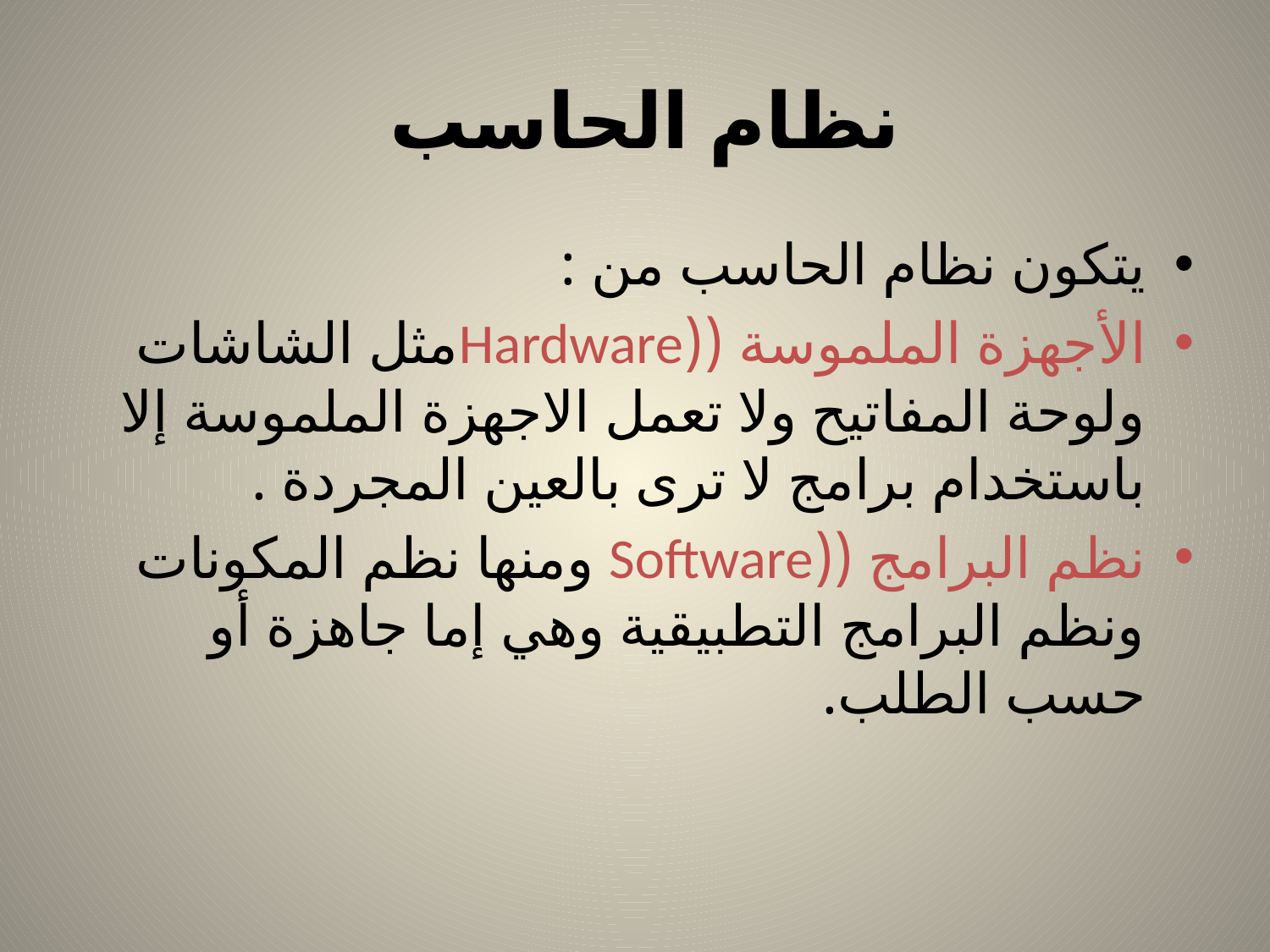

# نظام الحاسب
يتكون نظام الحاسب من :
الأجهزة الملموسة ((Hardwareمثل الشاشات ولوحة المفاتيح ولا تعمل الاجهزة الملموسة إلا باستخدام برامج لا ترى بالعين المجردة .
نظم البرامج ((Software ومنها نظم المكونات ونظم البرامج التطبيقية وهي إما جاهزة أو حسب الطلب.